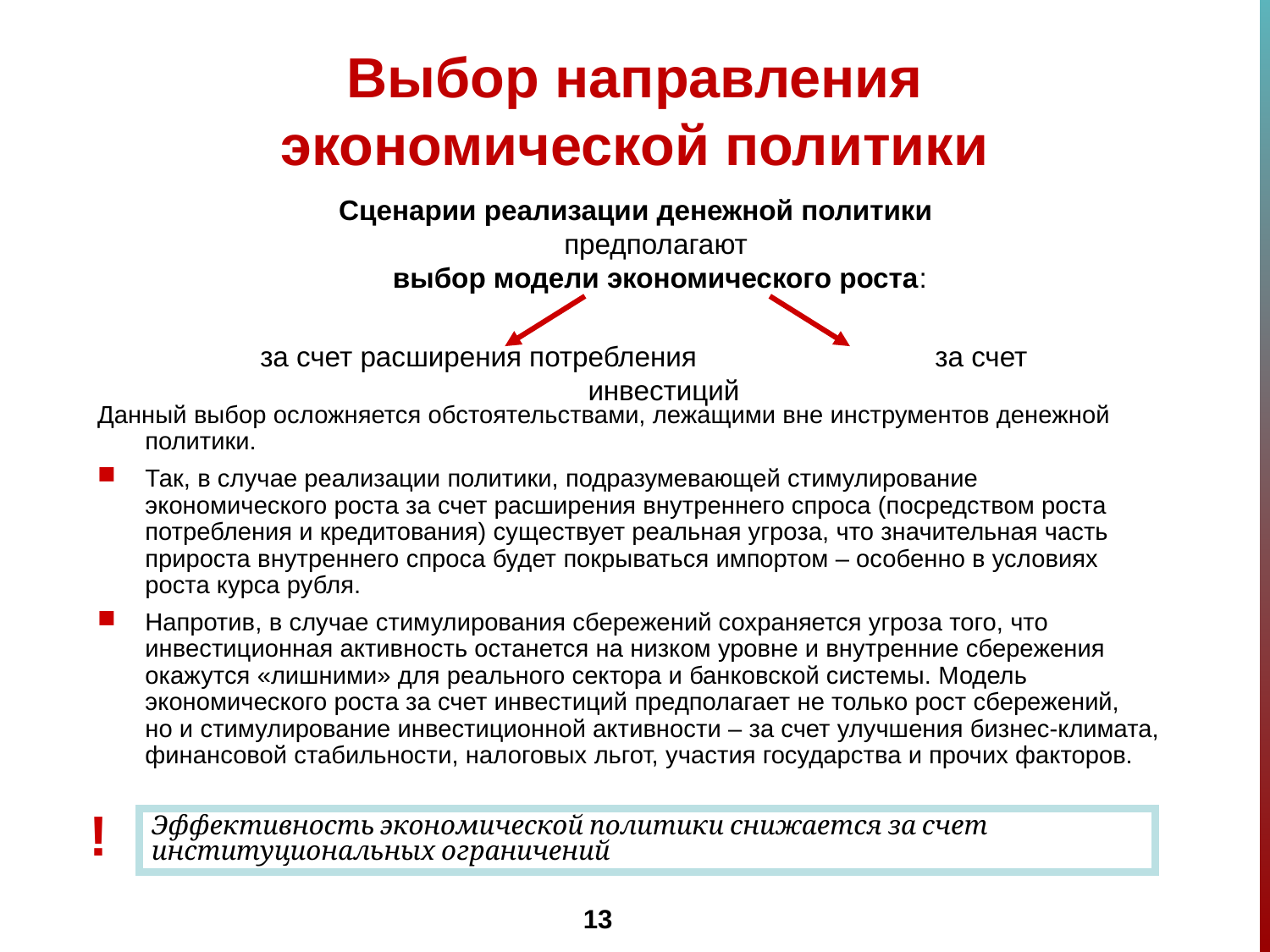

Выбор направления экономической политики
Сценарии реализации денежной политики
предполагают
выбор модели экономического роста:

 за счет расширения потребления 		за счет инвестиций

Данный выбор осложняется обстоятельствами, лежащими вне инструментов денежной политики.
Так, в случае реализации политики, подразумевающей стимулирование экономического роста за счет расширения внутреннего спроса (посредством роста потребления и кредитования) существует реальная угроза, что значительная часть прироста внутреннего спроса будет покрываться импортом – особенно в условиях роста курса рубля.
Напротив, в случае стимулирования сбережений сохраняется угроза того, что инвестиционная активность останется на низком уровне и внутренние сбережения окажутся «лишними» для реального сектора и банковской системы. Модель экономического роста за счет инвестиций предполагает не только рост сбережений,
но и стимулирование инвестиционной активности – за счет улучшения бизнес-климата, финансовой стабильности, налоговых льгот, участия государства и прочих факторов.
!
Эффективность экономической политики снижается за счет институциональных ограничений
13